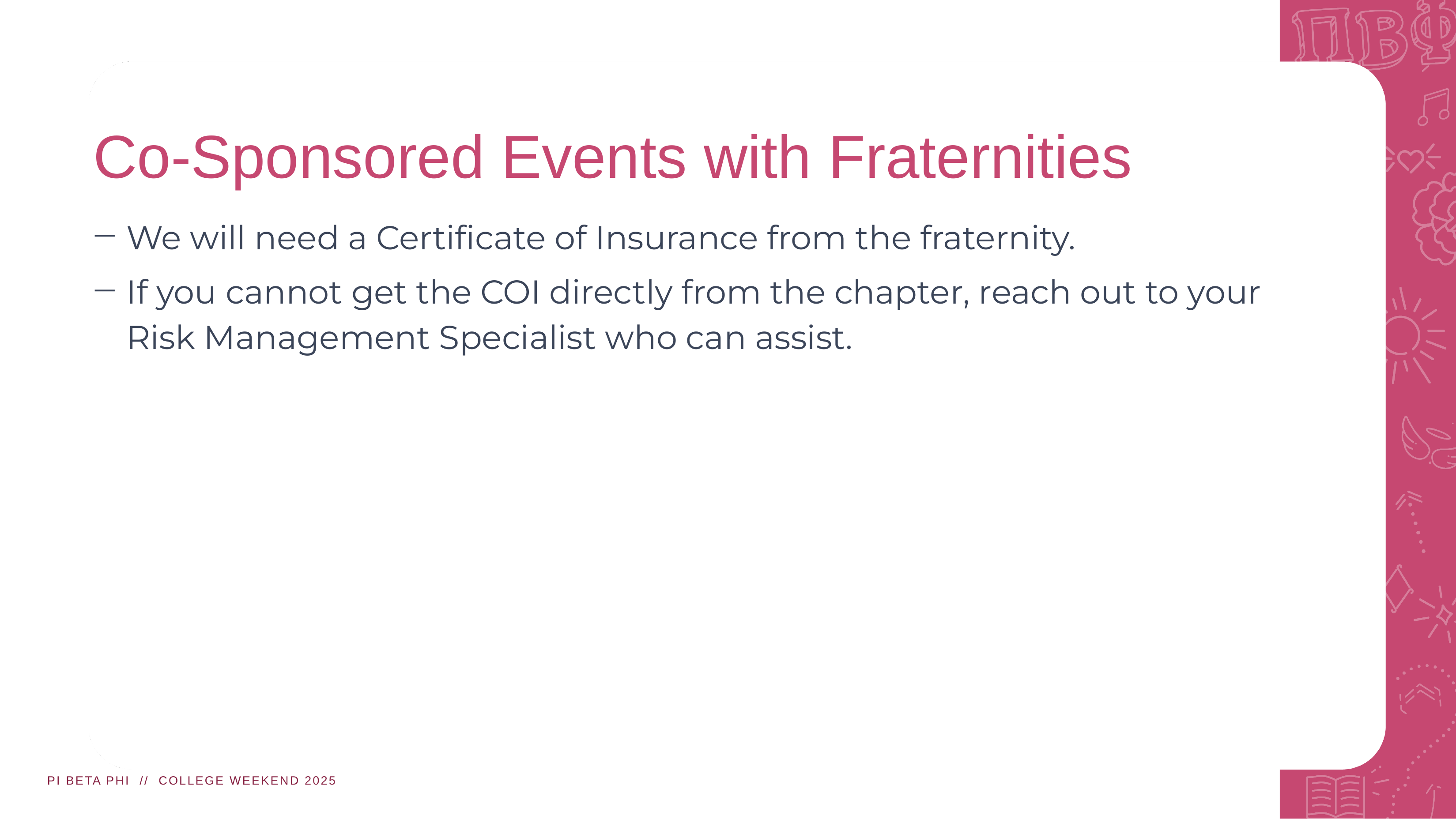

# Co-Sponsored Events with Fraternities
We will need a Certificate of Insurance from the fraternity.
If you cannot get the COI directly from the chapter, reach out to your
Risk Management Specialist who can assist.